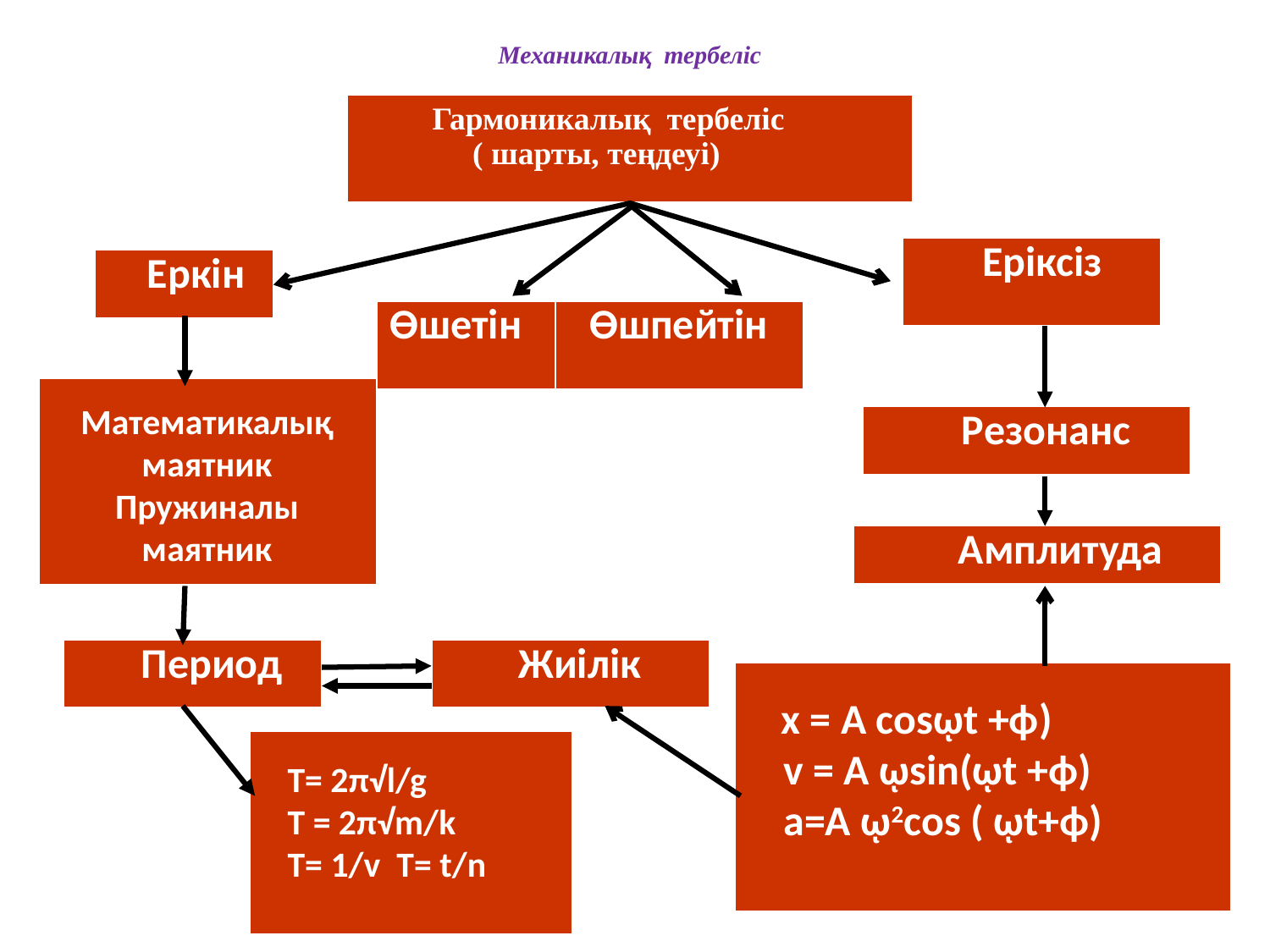

# Механикалық  тербеліс
| Гармоникалық тербеліс ( шарты, теңдеуі) |
| --- |
| Еріксіз |
| --- |
| Еркін |
| --- |
| Өшетін | Өшпейтін |
| --- | --- |
|  |
| --- |
Математикалық
 маятник
Пружиналы маятник
| Резонанс |
| --- |
| Амплитуда |
| --- |
| Период |
| --- |
| Жиілік |
| --- |
|  |
| --- |
 x = A cosῳt +ϕ)
 v = A ῳsin(ῳt +ϕ)
 a=A ῳ2cos ( ῳt+ϕ)

|  |
| --- |
Т= 2π√l/g
T = 2π√m/k
T= 1/v  T= t/n